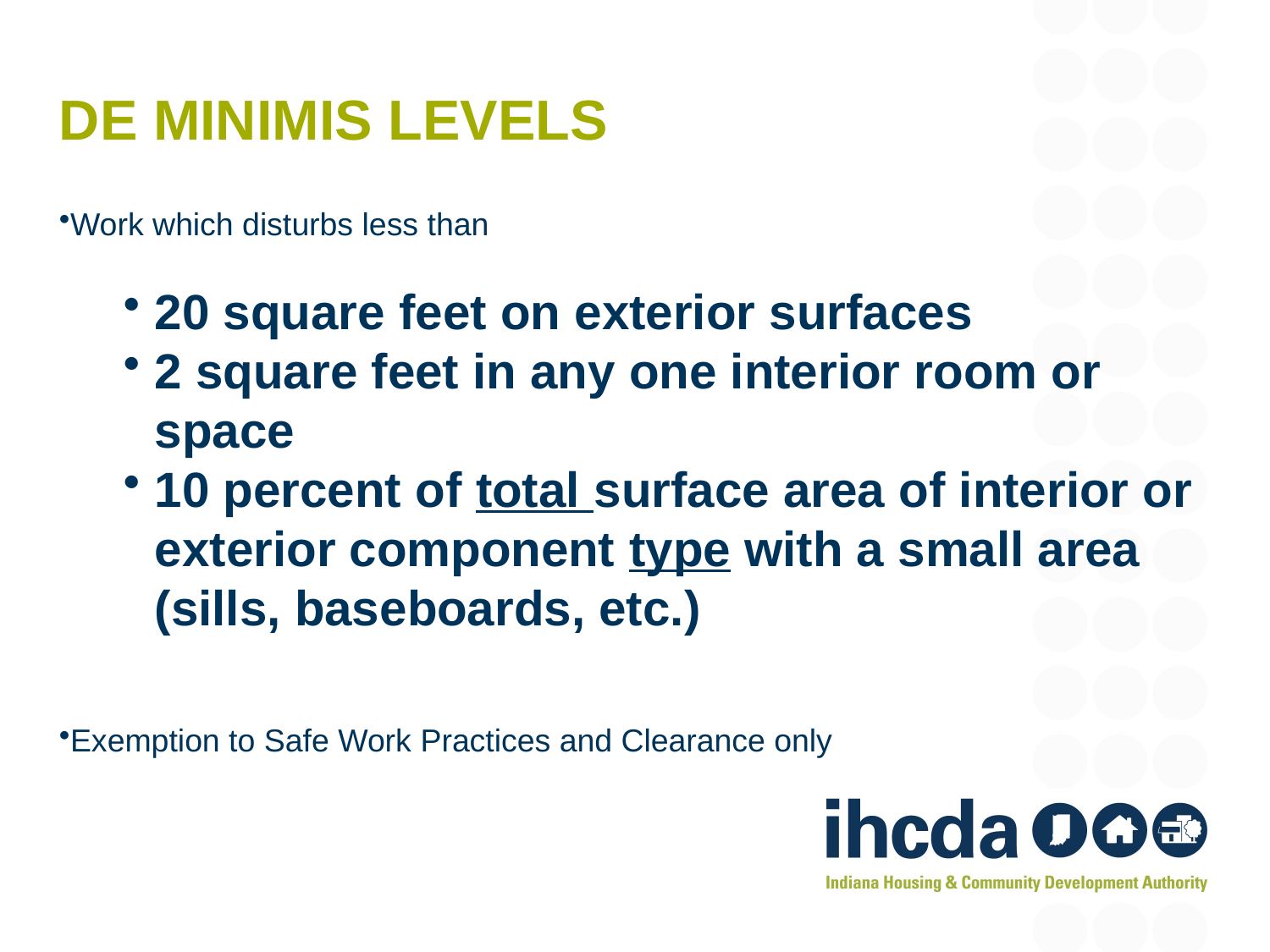

# De Minimis Levels
Work which disturbs less than

20 square feet on exterior surfaces
2 square feet in any one interior room or space
10 percent of total surface area of interior or exterior component type with a small area (sills, baseboards, etc.)

Exemption to Safe Work Practices and Clearance only